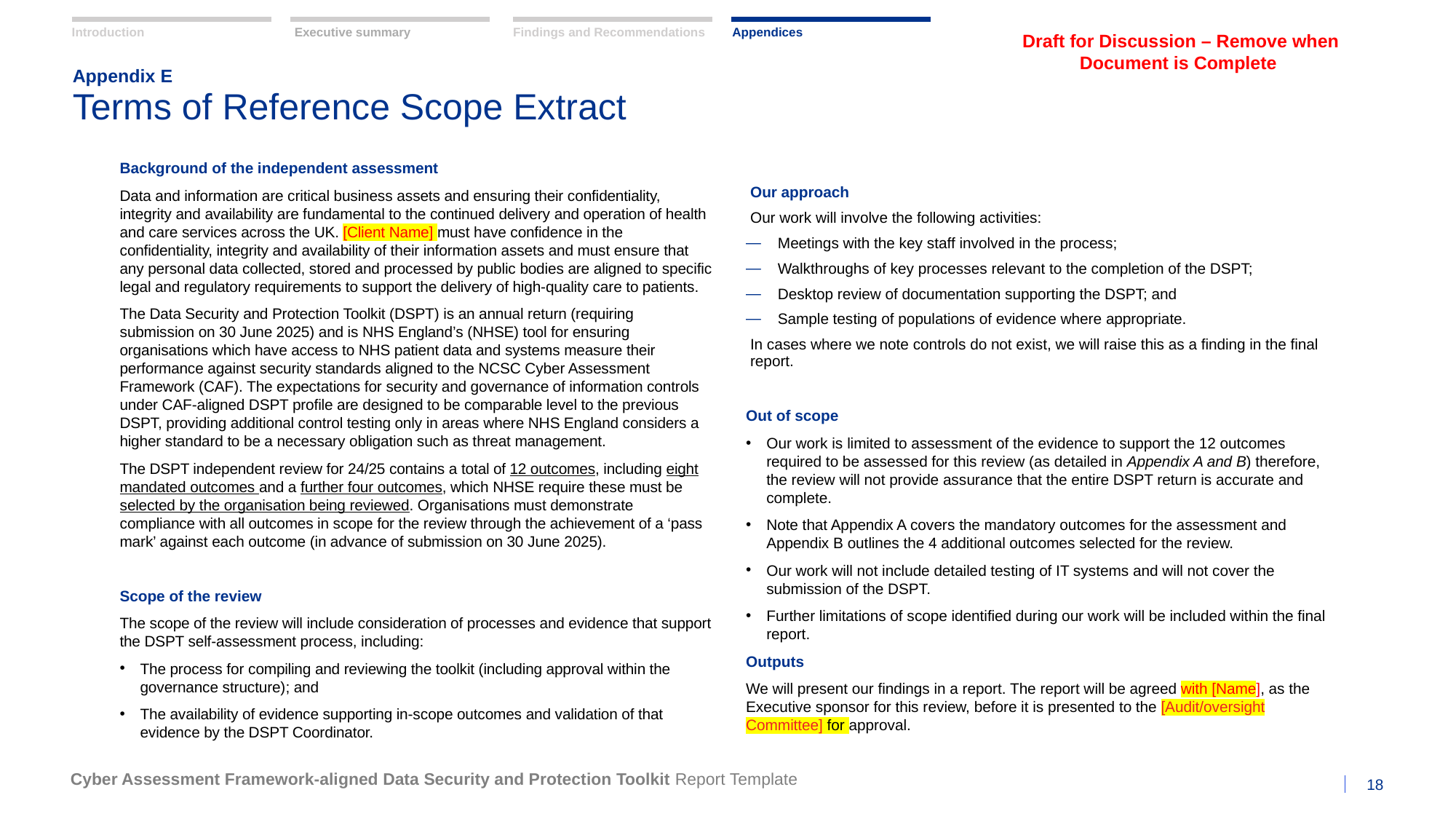

Draft for Discussion – Remove when Document is Complete
Findings and Recommendations
Appendices
Introduction
Executive summary
Appendix E
# Terms of Reference Scope Extract
Background of the independent assessment
Data and information are critical business assets and ensuring their confidentiality, integrity and availability are fundamental to the continued delivery and operation of health and care services across the UK. [Client Name] must have confidence in the confidentiality, integrity and availability of their information assets and must ensure that any personal data collected, stored and processed by public bodies are aligned to specific legal and regulatory requirements to support the delivery of high-quality care to patients.
The Data Security and Protection Toolkit (DSPT) is an annual return (requiring submission on 30 June 2025) and is NHS England’s (NHSE) tool for ensuring organisations which have access to NHS patient data and systems measure their performance against security standards aligned to the NCSC Cyber Assessment Framework (CAF). The expectations for security and governance of information controls under CAF-aligned DSPT profile are designed to be comparable level to the previous DSPT, providing additional control testing only in areas where NHS England considers a higher standard to be a necessary obligation such as threat management.
The DSPT independent review for 24/25 contains a total of 12 outcomes, including eight mandated outcomes and a further four outcomes, which NHSE require these must be selected by the organisation being reviewed. Organisations must demonstrate compliance with all outcomes in scope for the review through the achievement of a ‘pass mark’ against each outcome (in advance of submission on 30 June 2025).

Scope of the review
The scope of the review will include consideration of processes and evidence that support the DSPT self-assessment process, including:
The process for compiling and reviewing the toolkit (including approval within the governance structure); and
The availability of evidence supporting in-scope outcomes and validation of that evidence by the DSPT Coordinator.

Our approach
Our work will involve the following activities:
Meetings with the key staff involved in the process;
Walkthroughs of key processes relevant to the completion of the DSPT;
Desktop review of documentation supporting the DSPT; and
Sample testing of populations of evidence where appropriate.
In cases where we note controls do not exist, we will raise this as a finding in the final report.

Out of scope
Our work is limited to assessment of the evidence to support the 12 outcomes required to be assessed for this review (as detailed in Appendix A and B) therefore, the review will not provide assurance that the entire DSPT return is accurate and complete.
Note that Appendix A covers the mandatory outcomes for the assessment and Appendix B outlines the 4 additional outcomes selected for the review.
Our work will not include detailed testing of IT systems and will not cover the submission of the DSPT.
Further limitations of scope identified during our work will be included within the final report.
Outputs
We will present our findings in a report. The report will be agreed with [Name], as the Executive sponsor for this review, before it is presented to the [Audit/oversight Committee] for approval.